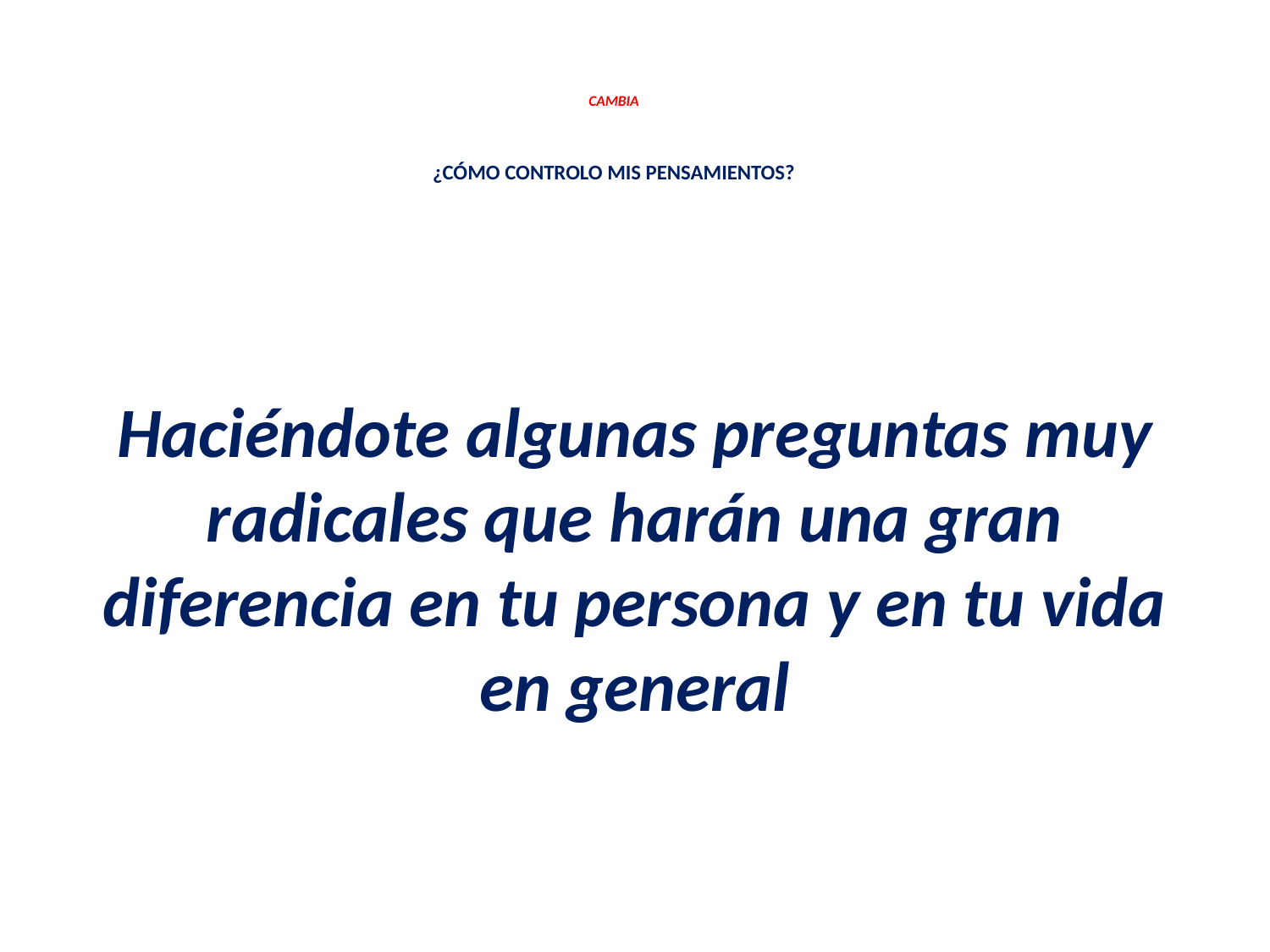

# CAMBIA ¿CÓMO CONTROLO MIS PENSAMIENTOS?
Haciéndote algunas preguntas muy radicales que harán una gran diferencia en tu persona y en tu vida en general